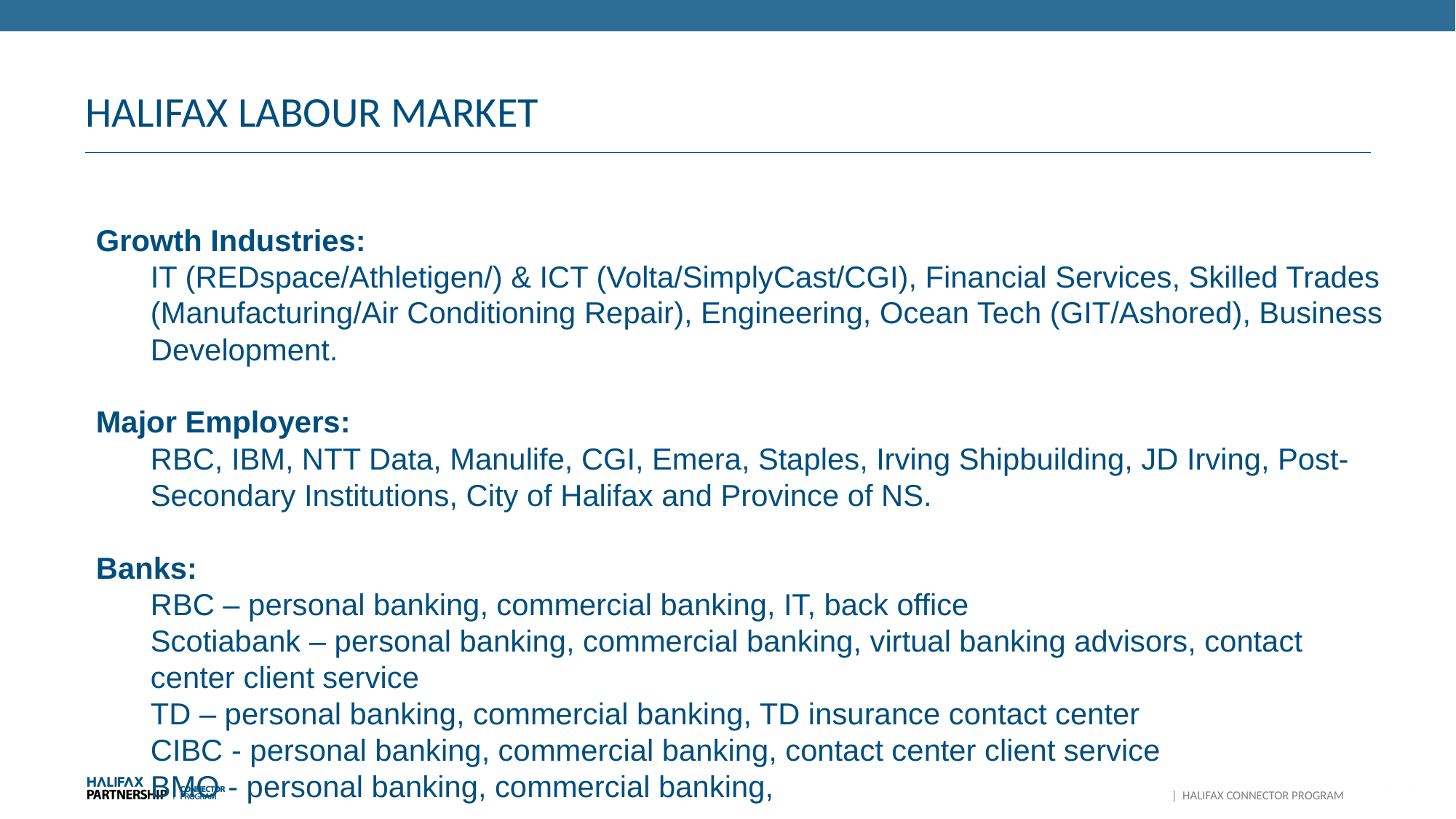

# HALIFAX LABOUR MARKET
Growth Industries:
IT (REDspace/Athletigen/) & ICT (Volta/SimplyCast/CGI), Financial Services, Skilled Trades (Manufacturing/Air Conditioning Repair), Engineering, Ocean Tech (GIT/Ashored), Business Development.

Major Employers:
RBC, IBM, NTT Data, Manulife, CGI, Emera, Staples, Irving Shipbuilding, JD Irving, Post-Secondary Institutions, City of Halifax and Province of NS.

Banks:
RBC – personal banking, commercial banking, IT, back office
Scotiabank – personal banking, commercial banking, virtual banking advisors, contact center client service
TD – personal banking, commercial banking, TD insurance contact center
CIBC - personal banking, commercial banking, contact center client service
BMO - personal banking, commercial banking,